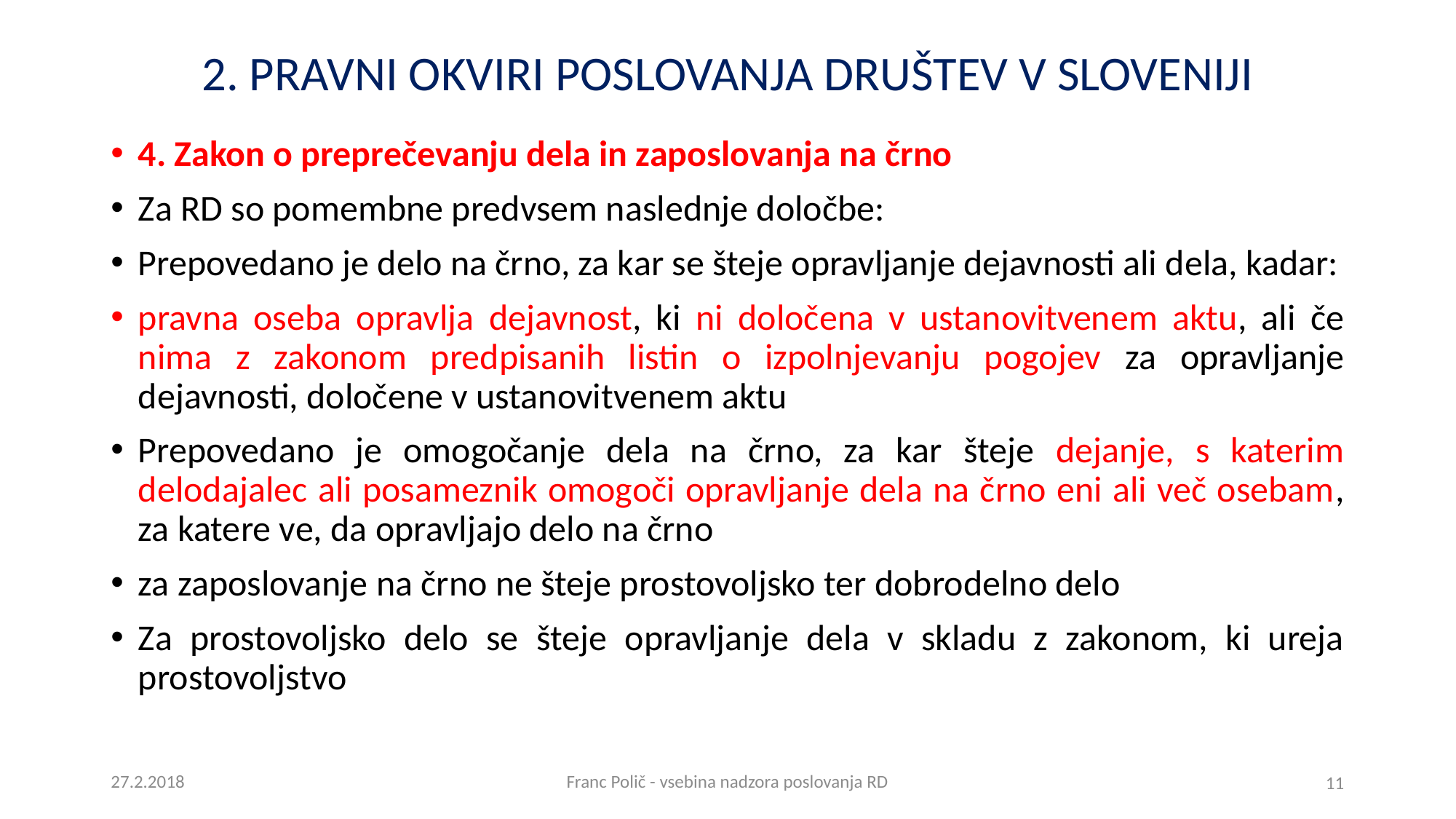

# 2. Pravni okviri poslovanja društev v Sloveniji
4. Zakon o preprečevanju dela in zaposlovanja na črno
Za RD so pomembne predvsem naslednje določbe:
Prepovedano je delo na črno, za kar se šteje opravljanje dejavnosti ali dela, kadar:
pravna oseba opravlja dejavnost, ki ni določena v ustanovitvenem aktu, ali če nima z zakonom predpisanih listin o izpolnjevanju pogojev za opravljanje dejavnosti, določene v ustanovitvenem aktu
Prepovedano je omogočanje dela na črno, za kar šteje dejanje, s katerim delodajalec ali posameznik omogoči opravljanje dela na črno eni ali več osebam, za katere ve, da opravljajo delo na črno
za zaposlovanje na črno ne šteje prostovoljsko ter dobrodelno delo
Za prostovoljsko delo se šteje opravljanje dela v skladu z zakonom, ki ureja prostovoljstvo

27.2.2018
Franc Polič - vsebina nadzora poslovanja RD
11